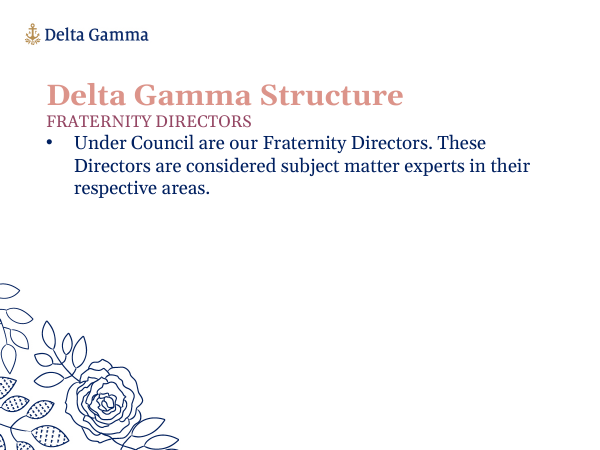

Delta Gamma Structure
FRATERNITY DIRECTORS
Under Council are our Fraternity Directors. These Directors are considered subject matter experts in their respective areas.